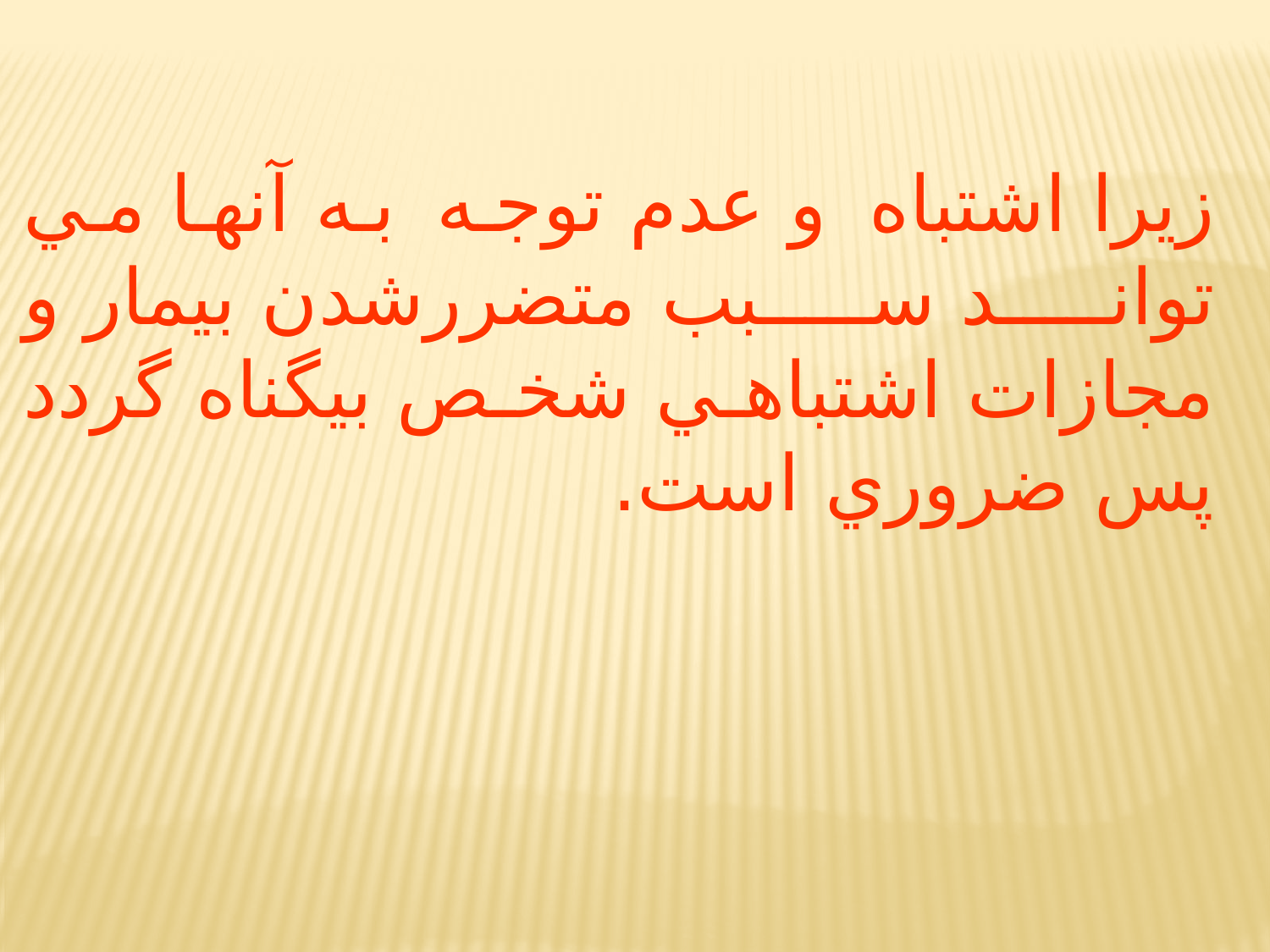

زيرا اشتباه و عدم توجه به آنها مي تواند سبب متضررشدن بيمار و مجازات اشتباهي شخص بيگناه گردد پس ضروري است.